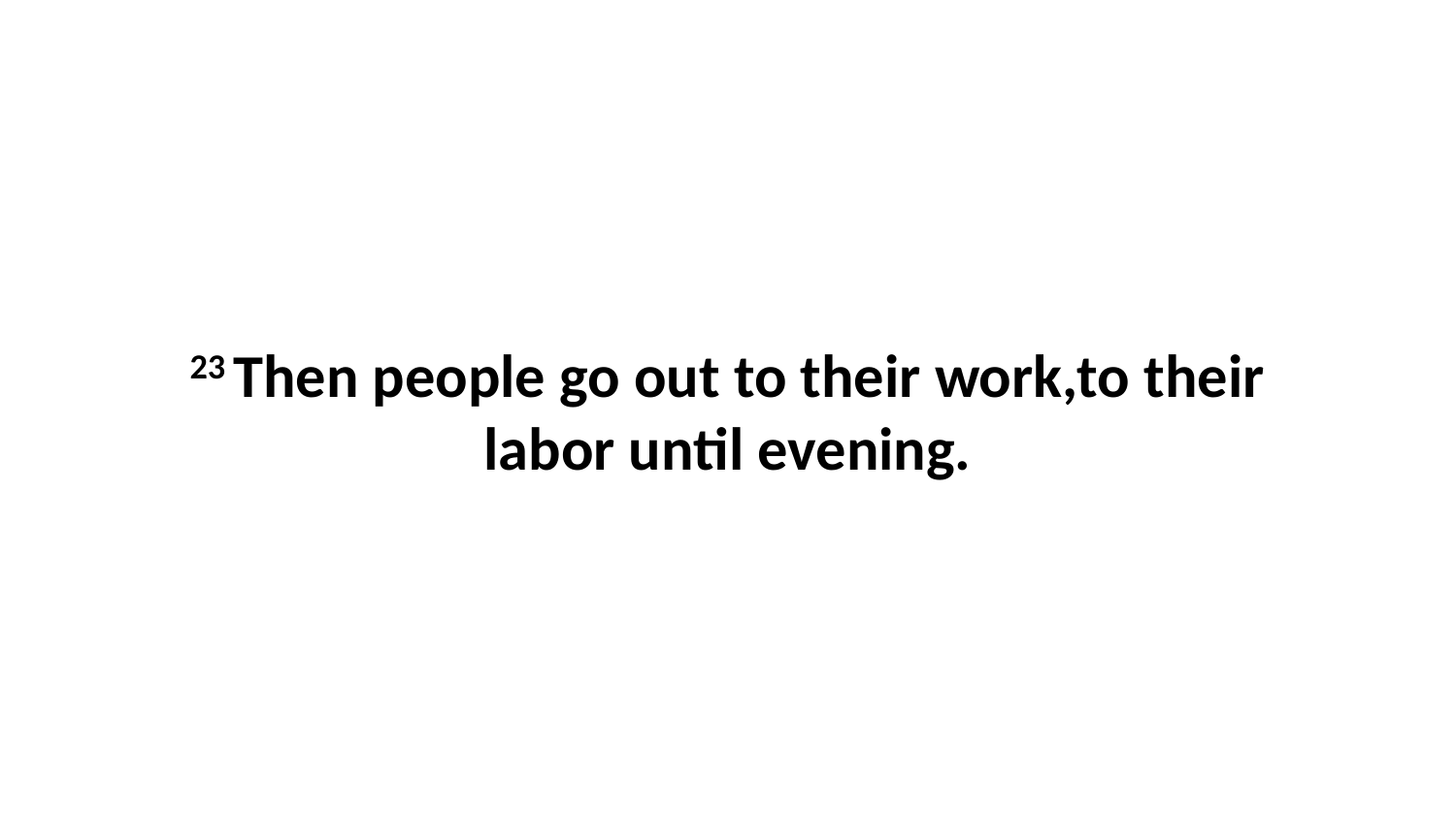

23 Then people go out to their work,to their labor until evening.